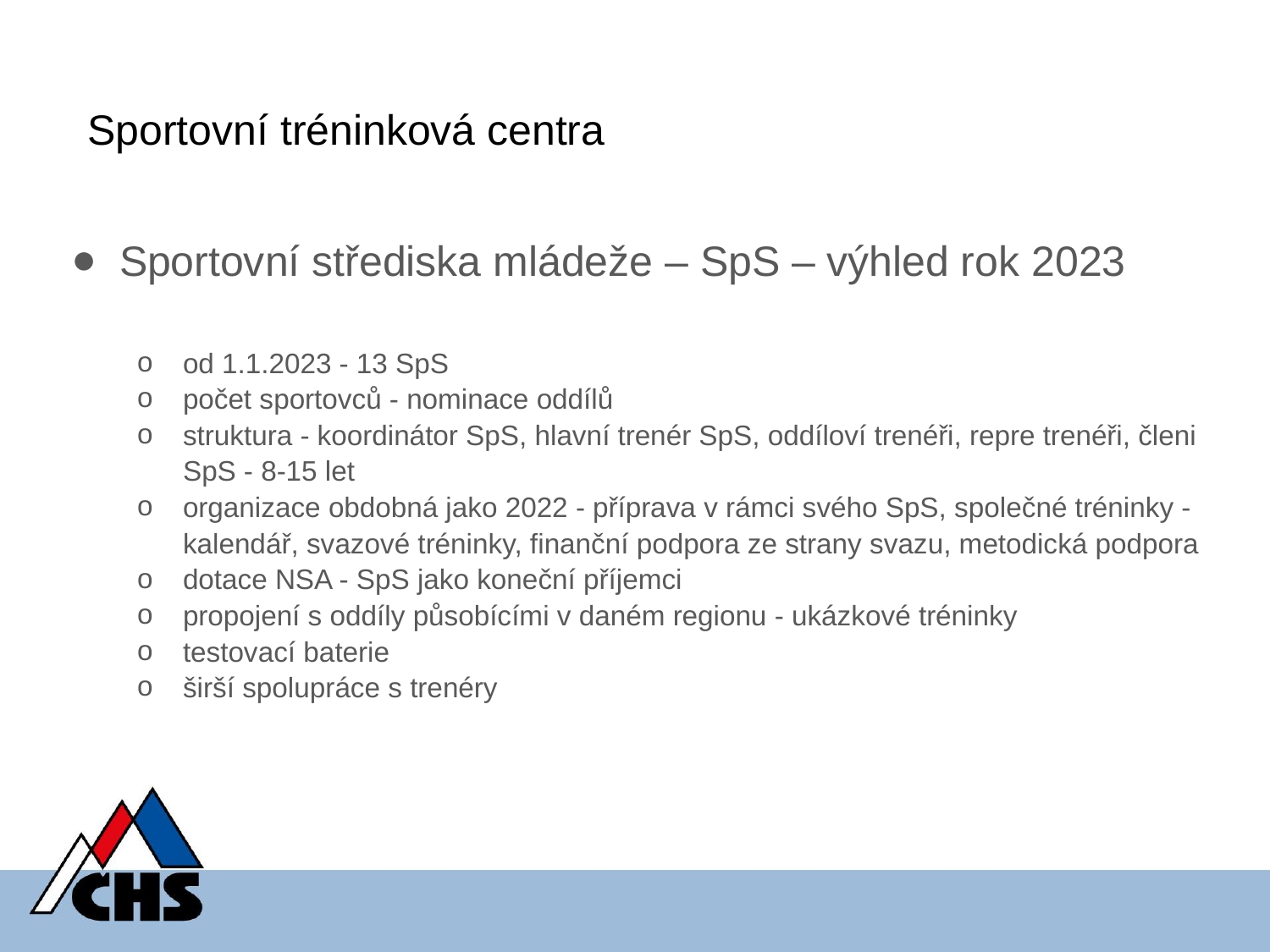

# Sportovní tréninková centra
Sportovní střediska mládeže – SpS – výhled rok 2023

od 1.1.2023 - 13 SpS
počet sportovců - nominace oddílů
struktura - koordinátor SpS, hlavní trenér SpS, oddíloví trenéři, repre trenéři, členi SpS - 8-15 let
organizace obdobná jako 2022 - příprava v rámci svého SpS, společné tréninky - kalendář, svazové tréninky, finanční podpora ze strany svazu, metodická podpora
dotace NSA - SpS jako koneční příjemci
propojení s oddíly působícími v daném regionu - ukázkové tréninky
testovací baterie
širší spolupráce s trenéry